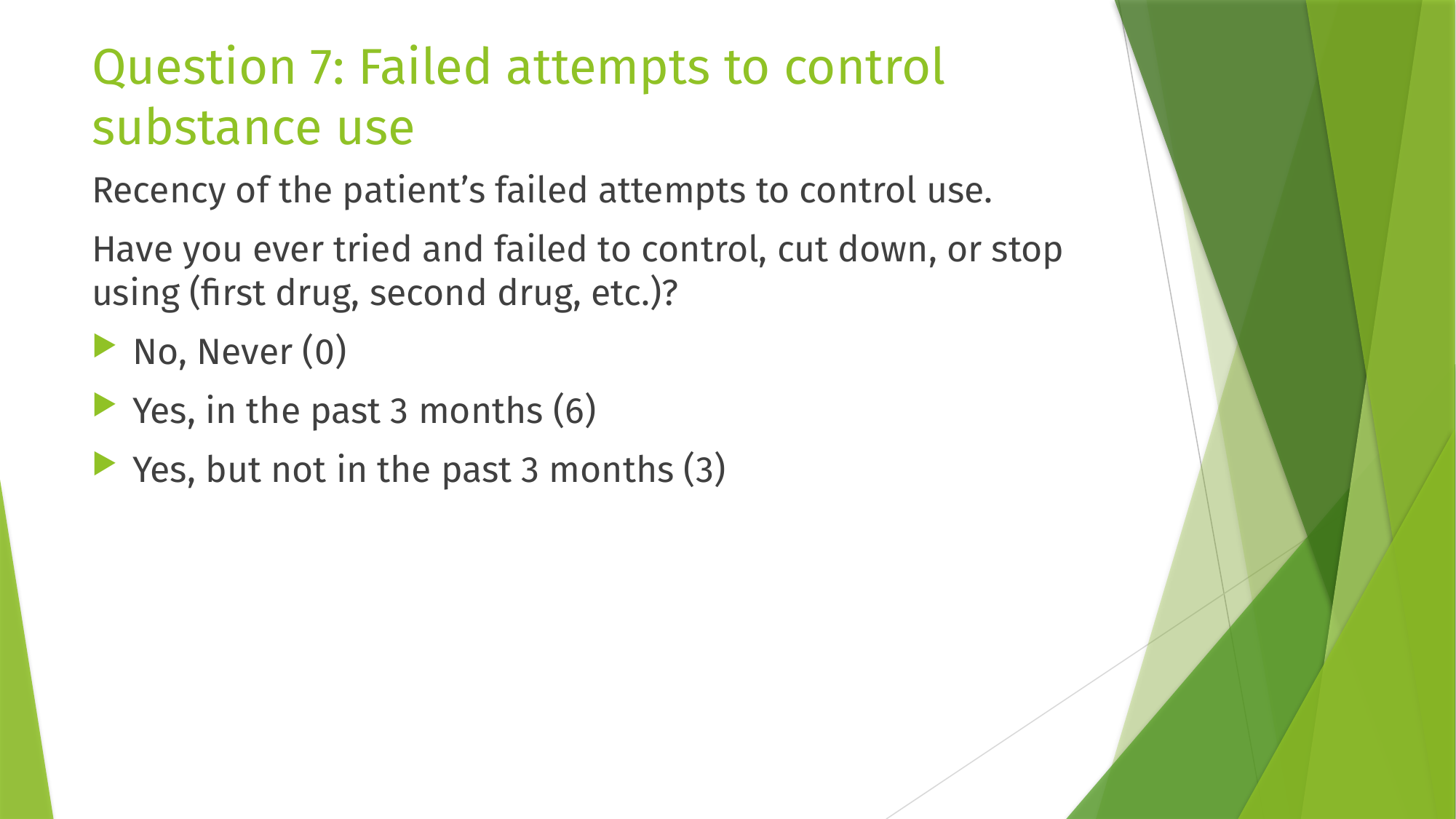

# Question 7: Failed attempts to control substance use
Recency of the patient’s failed attempts to control use.
Have you ever tried and failed to control, cut down, or stop using (first drug, second drug, etc.)?
No, Never (0)
Yes, in the past 3 months (6)
Yes, but not in the past 3 months (3)